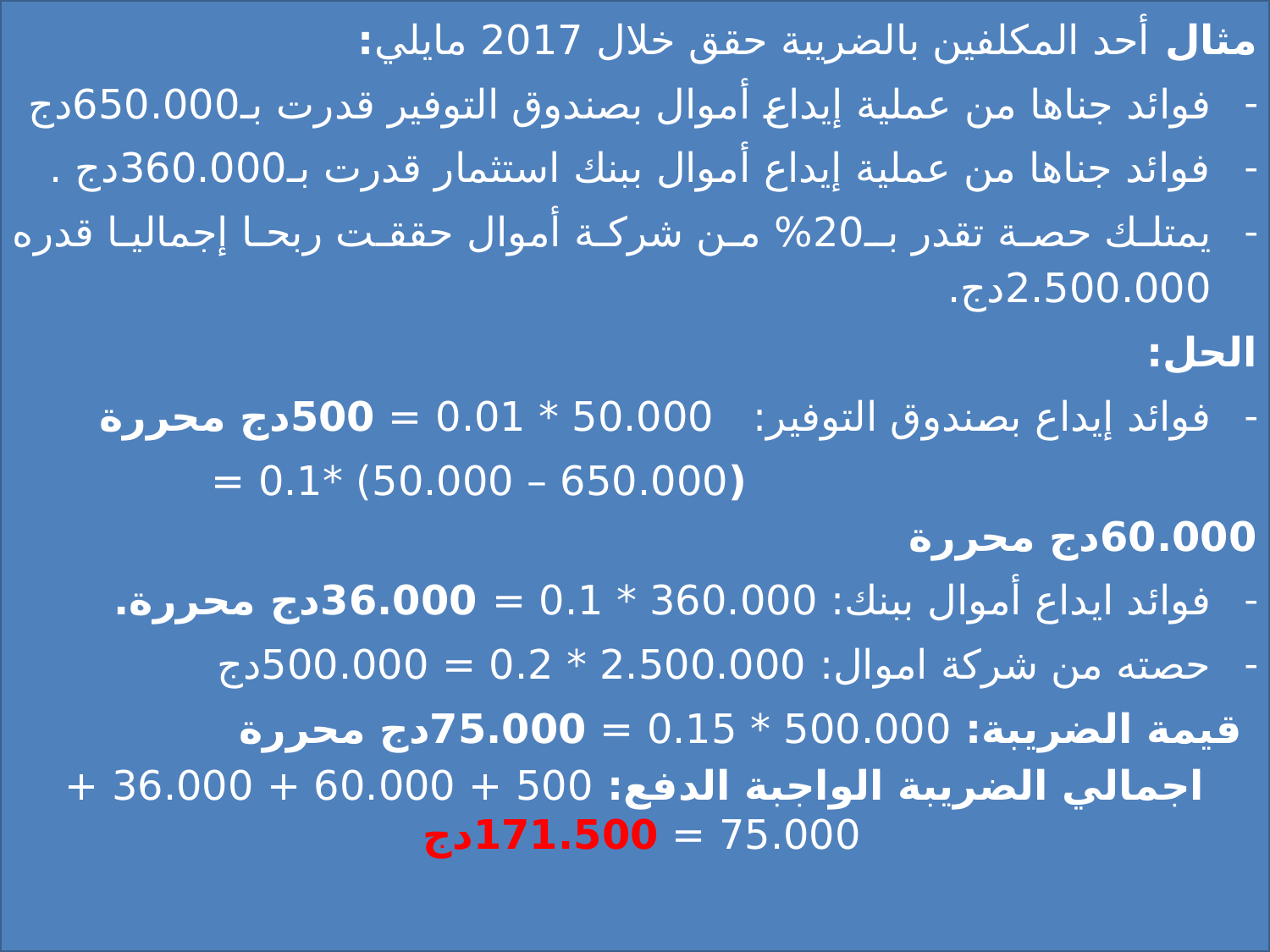

مثال أحد المكلفين بالضريبة حقق خلال 2017 مايلي:
فوائد جناها من عملية إيداع أموال بصندوق التوفير قدرت بـ650.000دج
فوائد جناها من عملية إيداع أموال ببنك استثمار قدرت بـ360.000دج .
يمتلك حصة تقدر بـ20% من شركة أموال حققت ربحا إجماليا قدره 2.500.000دج.
الحل:
فوائد إيداع بصندوق التوفير:   50.000 * 0.01 = 500دج محررة
                                    (650.000 – 50.000) *0.1 = 60.000دج محررة
فوائد ايداع أموال ببنك: 360.000 * 0.1 = 36.000دج محررة.
حصته من شركة اموال: 2.500.000 * 0.2 = 500.000دج
قيمة الضريبة: 500.000 * 0.15 = 75.000دج محررة
اجمالي الضريبة الواجبة الدفع: 500 + 60.000 + 36.000 + 75.000 = 171.500دج